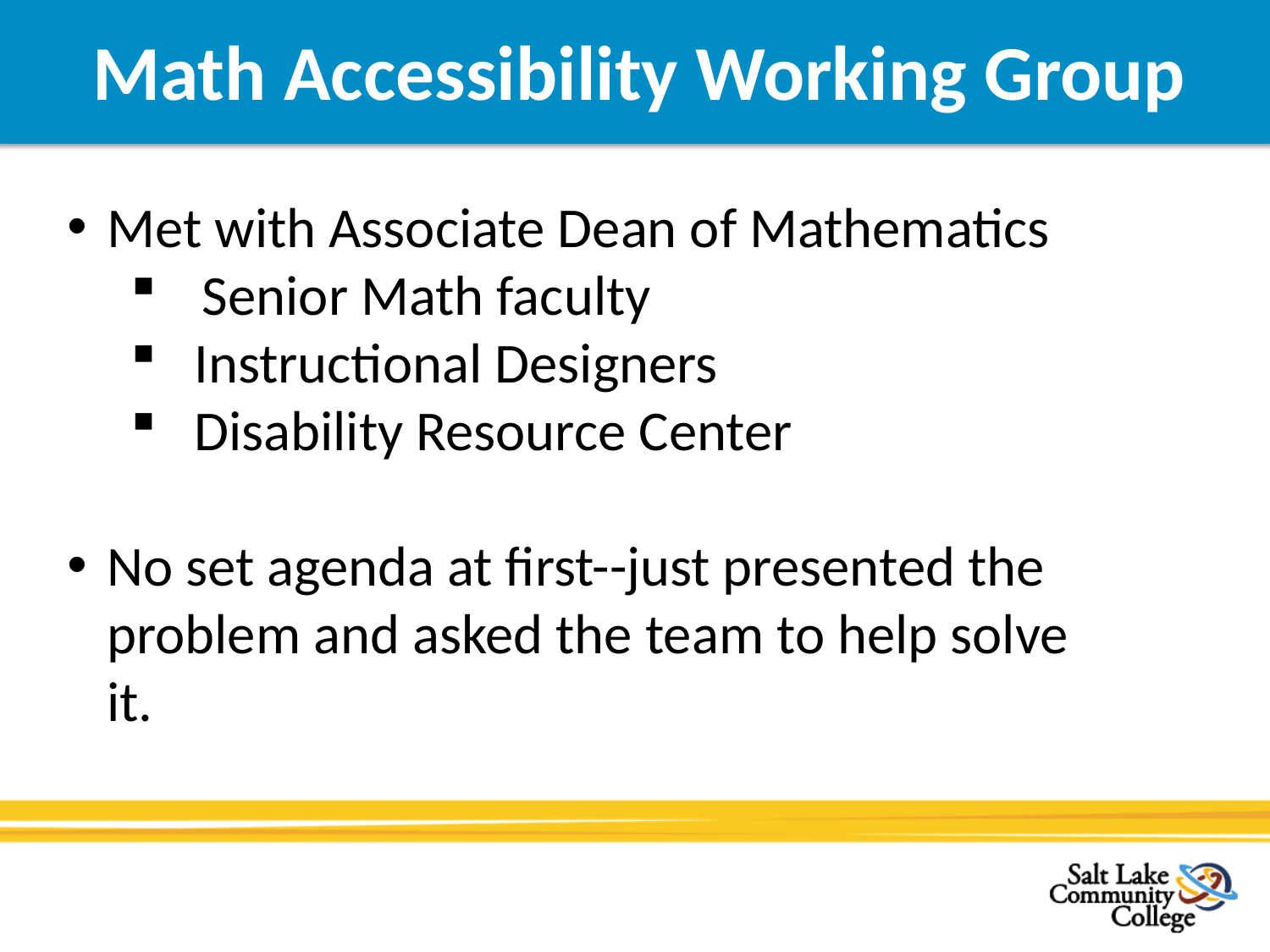

# Math Accessibility Working Group

Met with Associate Dean of Mathematics
Senior Math faculty
Instructional Designers
Disability Resource Center
No set agenda at first--just presented the problem and asked the team to help solve it.